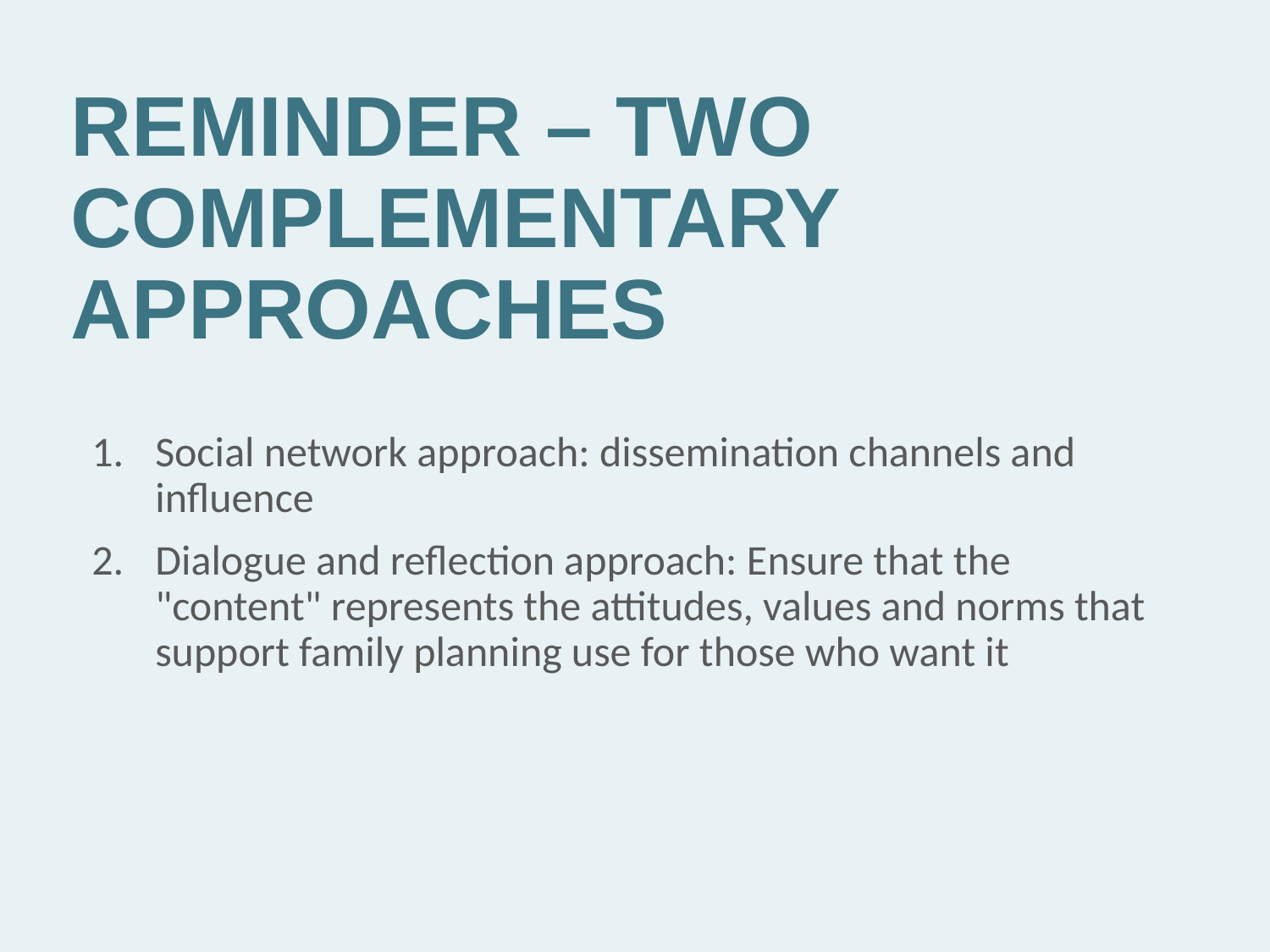

# REMINDER – TWO COMPLEMENTARY APPROACHES

Social network approach: dissemination channels and influence
Dialogue and reflection approach: Ensure that the "content" represents the attitudes, values and norms that support family planning use for those who want it